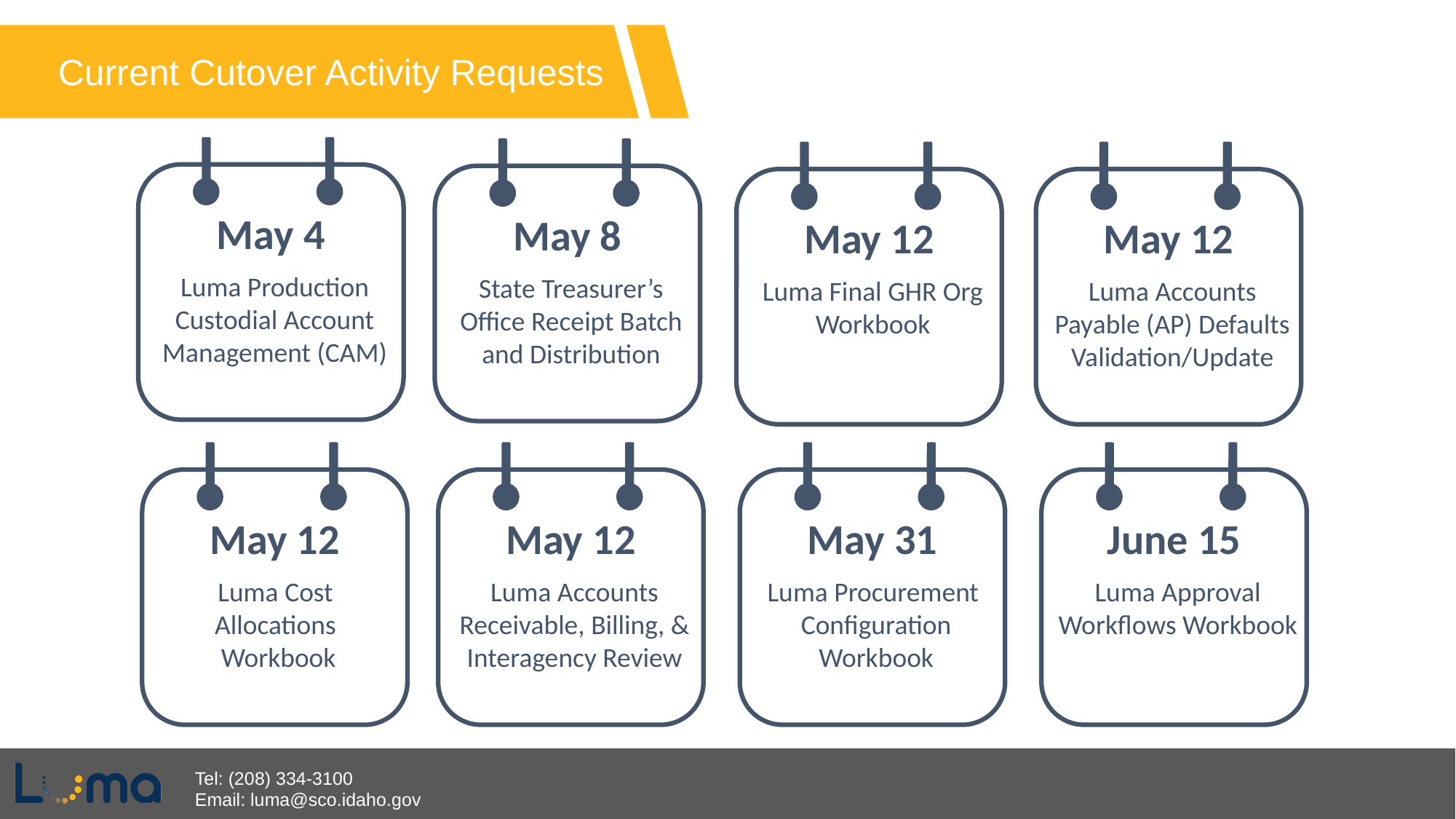

Current Cutover Activity Requests

May 4
May 8
May 12
May 12
Luma Production Custodial Account Management (CAM)
State Treasurer’s Office Receipt Batch and Distribution
Luma Final GHR Org Workbook
Luma Accounts Payable (AP) Defaults Validation/Update

May 12
May 12
May 31
June 15
Luma Cost
Allocations
Workbook
Luma Accounts Receivable, Billing, & Interagency Review
Luma Procurement
Configuration
Workbook
Luma Approval Workflows Workbook